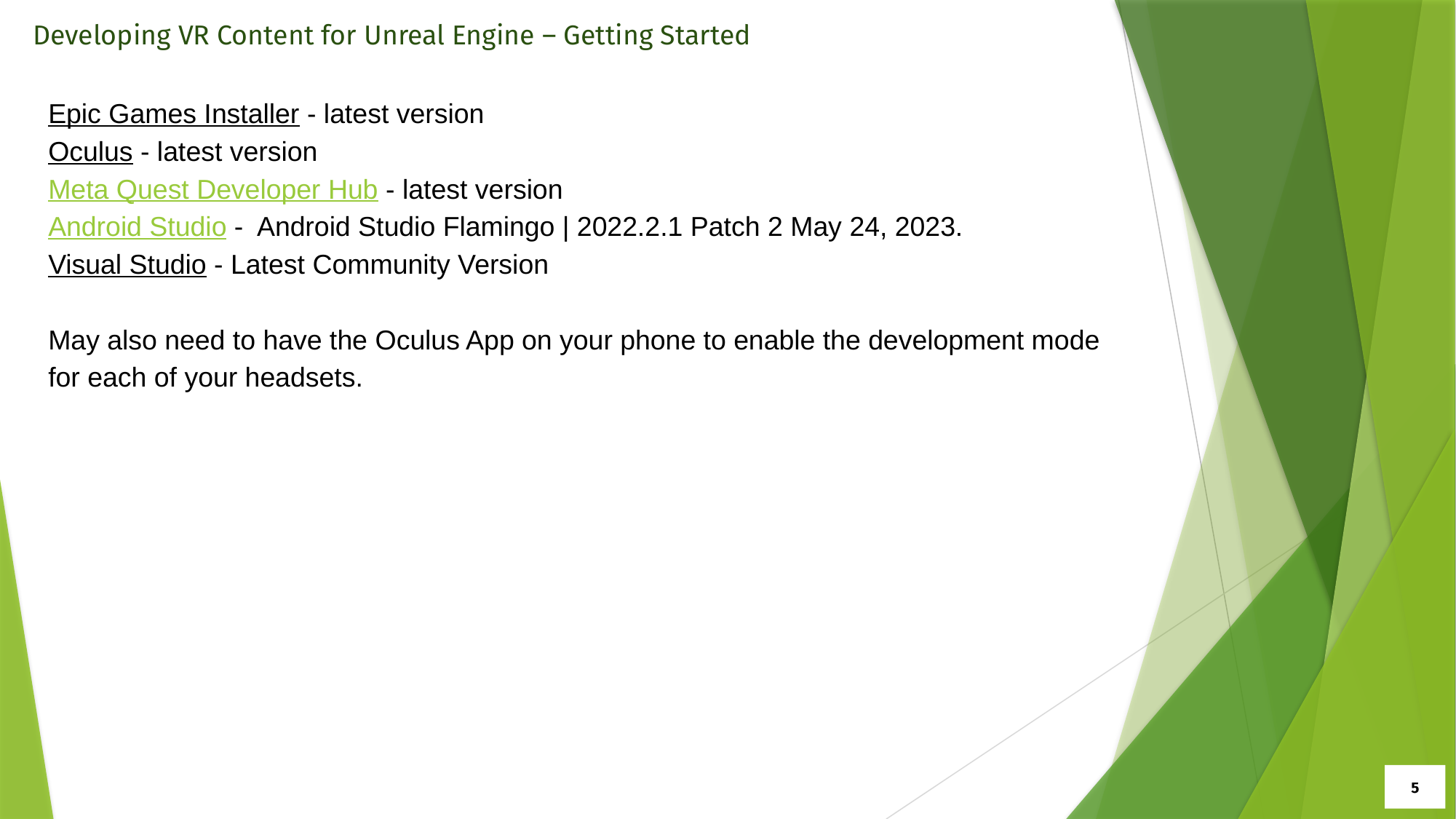

Developing VR Content for Unreal Engine – Getting Started
Epic Games Installer - latest version
Oculus - latest version
Meta Quest Developer Hub - latest version
Android Studio -  Android Studio Flamingo | 2022.2.1 Patch 2 May 24, 2023.
Visual Studio - Latest Community Version

May also need to have the Oculus App on your phone to enable the development mode for each of your headsets.

5